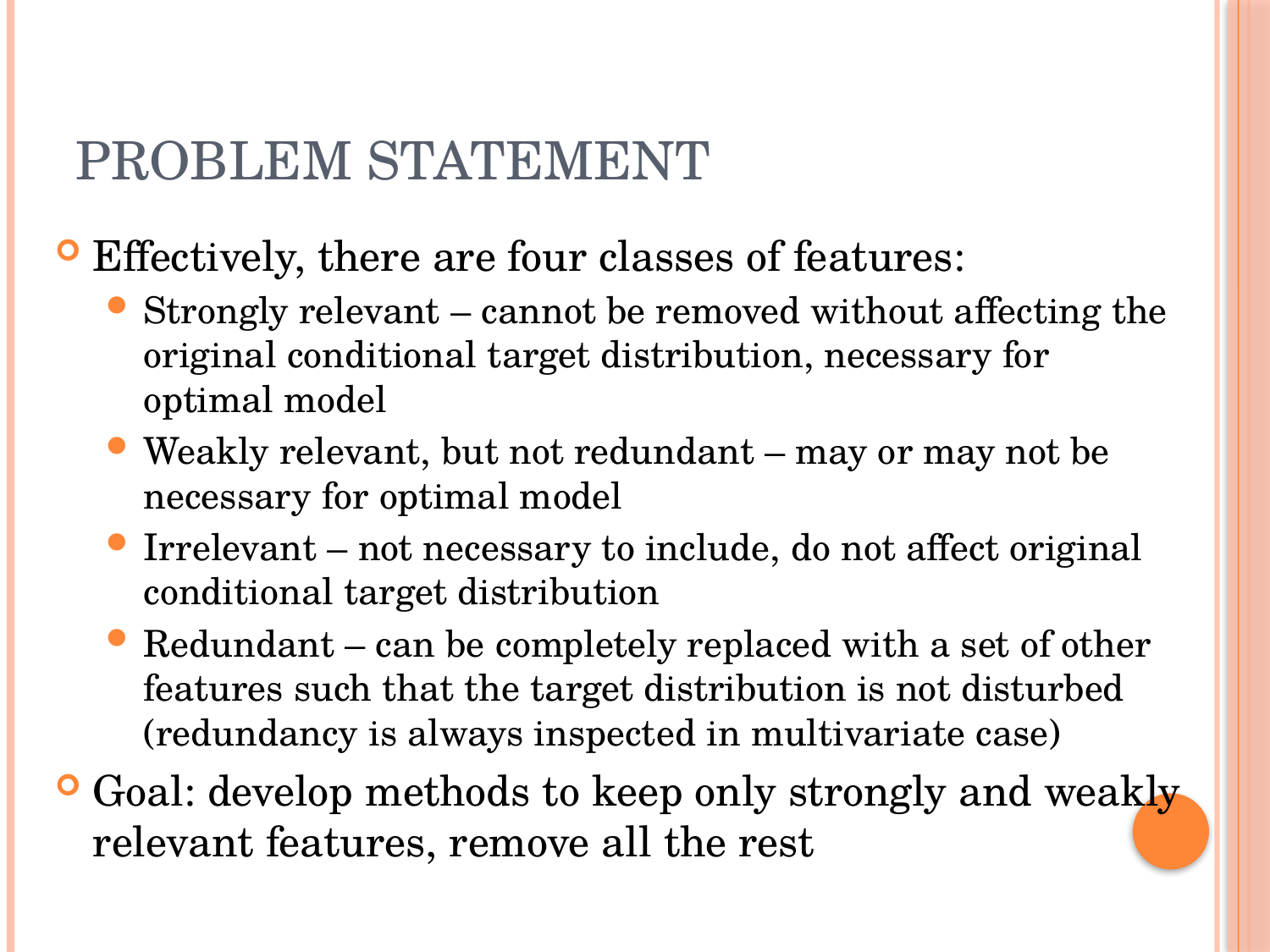

# Problem statement
Effectively, there are four classes of features:
Strongly relevant – cannot be removed without affecting the original conditional target distribution, necessary for optimal model
Weakly relevant, but not redundant – may or may not be necessary for optimal model
Irrelevant – not necessary to include, do not affect original conditional target distribution
Redundant – can be completely replaced with a set of other features such that the target distribution is not disturbed (redundancy is always inspected in multivariate case)
Goal: develop methods to keep only strongly and weakly relevant features, remove all the rest